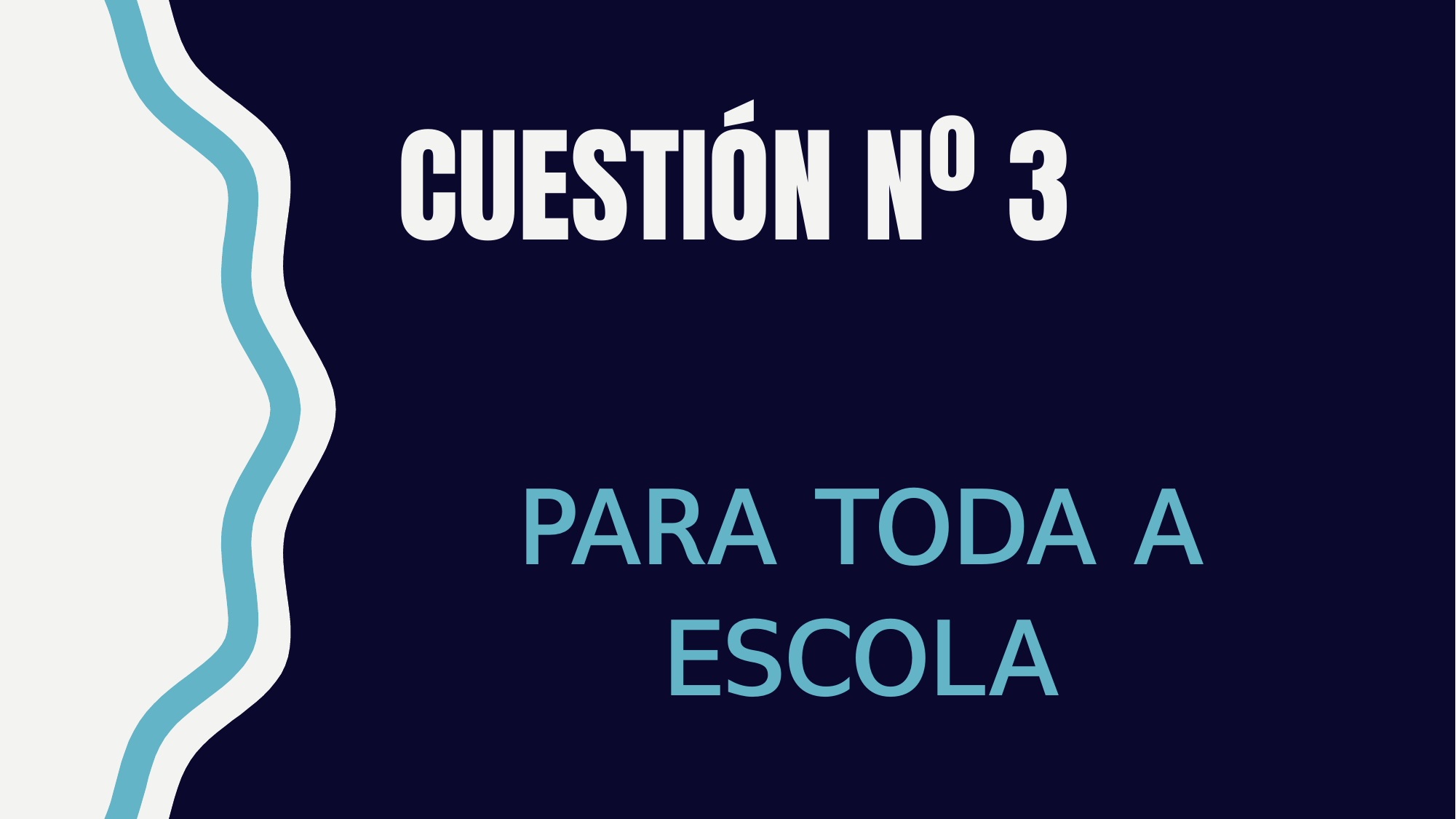

# CUESTIÓN Nº 3
PARA TODA A ESCOLA